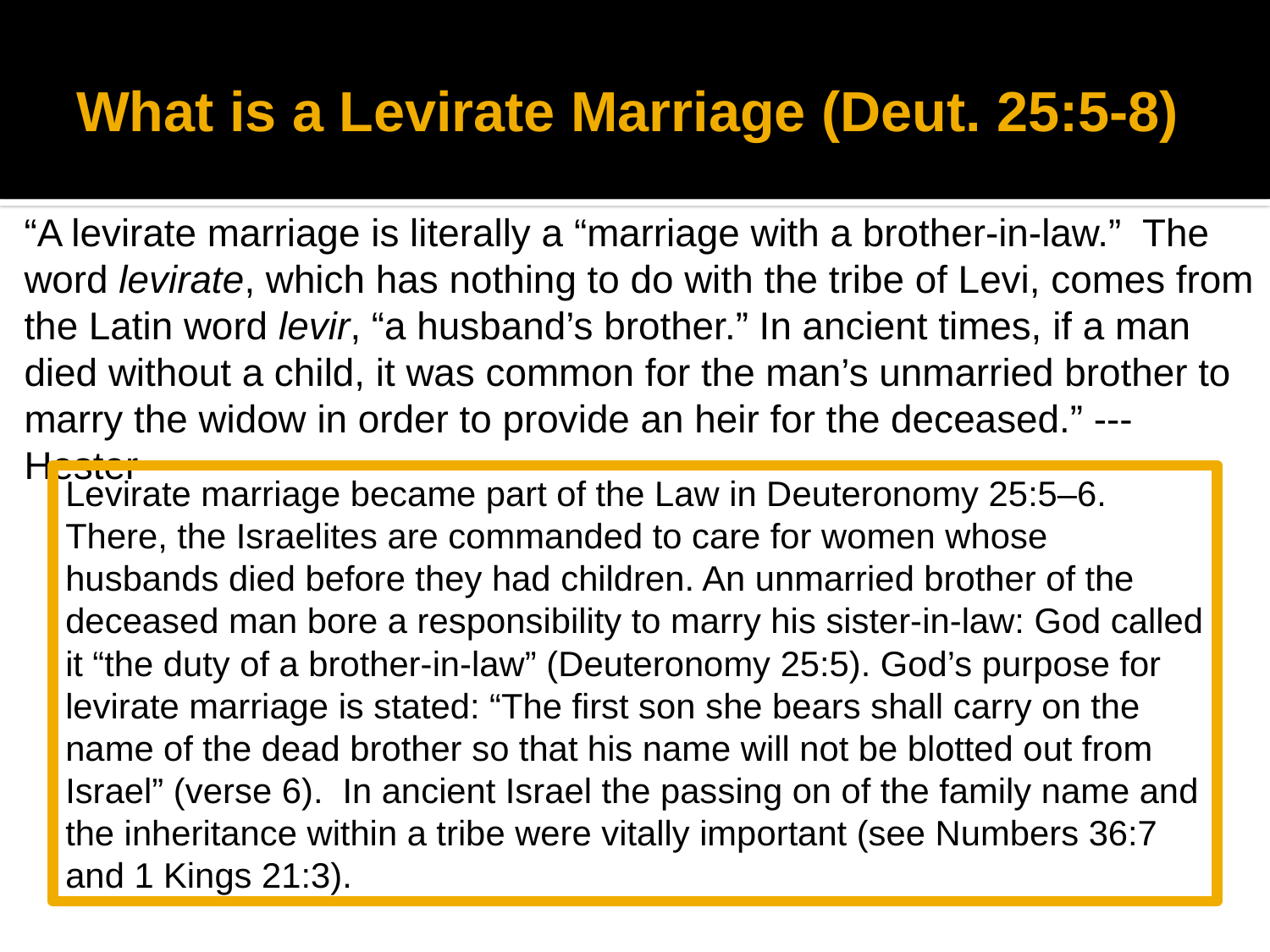

# What is a Levirate Marriage (Deut. 25:5-8)
“A levirate marriage is literally a “marriage with a brother-in-law.”  The word levirate, which has nothing to do with the tribe of Levi, comes from the Latin word levir, “a husband’s brother.” In ancient times, if a man died without a child, it was common for the man’s unmarried brother to marry the widow in order to provide an heir for the deceased.” --- Hester
Levirate marriage became part of the Law in Deuteronomy 25:5–6.  There, the Israelites are commanded to care for women whose husbands died before they had children. An unmarried brother of the deceased man bore a responsibility to marry his sister-in-law: God called it “the duty of a brother-in-law” (Deuteronomy 25:5). God’s purpose for levirate marriage is stated: “The first son she bears shall carry on the name of the dead brother so that his name will not be blotted out from Israel” (verse 6).  In ancient Israel the passing on of the family name and the inheritance within a tribe were vitally important (see Numbers 36:7 and 1 Kings 21:3).